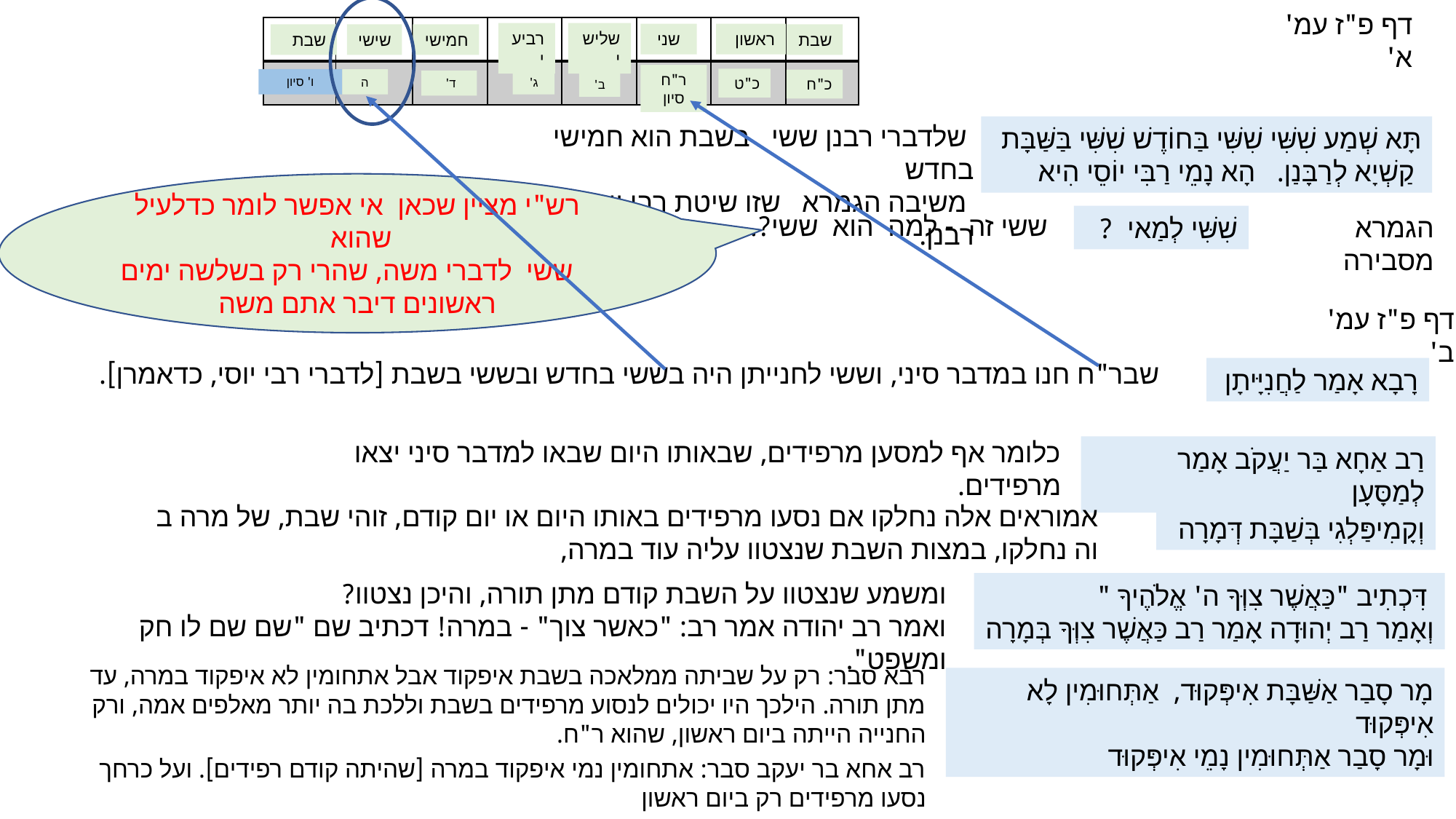

דף פ"ז עמ' א'
|  |  |  |  |  |  |  |  |
| --- | --- | --- | --- | --- | --- | --- | --- |
|  |  |  |  |  |  |  |  |
רביעי
שלישי
שני
ראשון
שבת
שישי
חמישי
שבת
ר"ח סיון
כ"ט
ו' סיון
ה
ג'
כ"ח
ד'
ב'
 שלדברי רבנן ששי   בשבת הוא חמישי בחדש
 משיבה הגמרא   שזו שיטת רבי יוסי ולא רבנן.
תָּא שְׁמַע שִׁשִּׁי שִׁשִּׁי בַּחוֹדֶשׁ שִׁשִּׁי בַּשַּׁבָּת
 קַשְׁיָא לְרַבָּנַן.   הָא נָמֵי רַבִּי יוֹסֵי הִיא
רש"י מציין שכאן  אי אפשר לומר כדלעיל שהוא
   ששי  לדברי משה, שהרי רק בשלשה ימים ראשונים דיבר אתם משה
ששי זה  - למה  הוא  ששי?.
הגמרא מסבירה
שִׁשִּׁי לְמַאי  ?
דף פ"ז עמ' ב'
שבר"ח חנו במדבר סיני, וששי לחנייתן היה בששי בחדש ובששי בשבת [לדברי רבי יוסי, כדאמרן].
רָבָא אָמַר לַחֲנִיָּיתָן
כלומר אף למסען מרפידים, שבאותו היום שבאו למדבר סיני יצאו מרפידים.
רַב אַחָא בַּר יַעֲקֹב אָמַר לְמַסָּעָן
אמוראים אלה נחלקו אם נסעו מרפידים באותו היום או יום קודם, זוהי שבת, של מרה ב
וה נחלקו, במצות השבת שנצטוו עליה עוד במרה,
וְקָמִיפַּלְגִי בְּשַׁבָּת דְּמָרָה
ומשמע שנצטוו על השבת קודם מתן תורה, והיכן נצטוו?
ואמר רב יהודה אמר רב: "כאשר צוך" - במרה! דכתיב שם "שם שם לו חק ומשפט".
 דִּכְתִיב "כַּאֲשֶׁר צִוְּךָ ה' אֱלֹהֶיךָ "
וְאָמַר רַב יְהוּדָה אָמַר רַב כַּאֲשֶׁר צִוְּךָ בְּמָרָה
רבא סבר: רק על שביתה ממלאכה בשבת איפקוד אבל אתחומין לא איפקוד במרה, עד מתן תורה. הילכך היו יכולים לנסוע מרפידים בשבת וללכת בה יותר מאלפים אמה, ורק החנייה הייתה ביום ראשון, שהוא ר"ח.
מָר סָבַר אַשַּׁבָּת אִיפְּקוּד,  אַתְּחוּמִין לָא אִיפְּקוּד
וּמָר סָבַר אַתְּחוּמִין נָמֵי אִיפְּקוּד
רב אחא בר יעקב סבר: אתחומין נמי איפקוד במרה [שהיתה קודם רפידים]. ועל כרחך נסעו מרפידים רק ביום ראשון